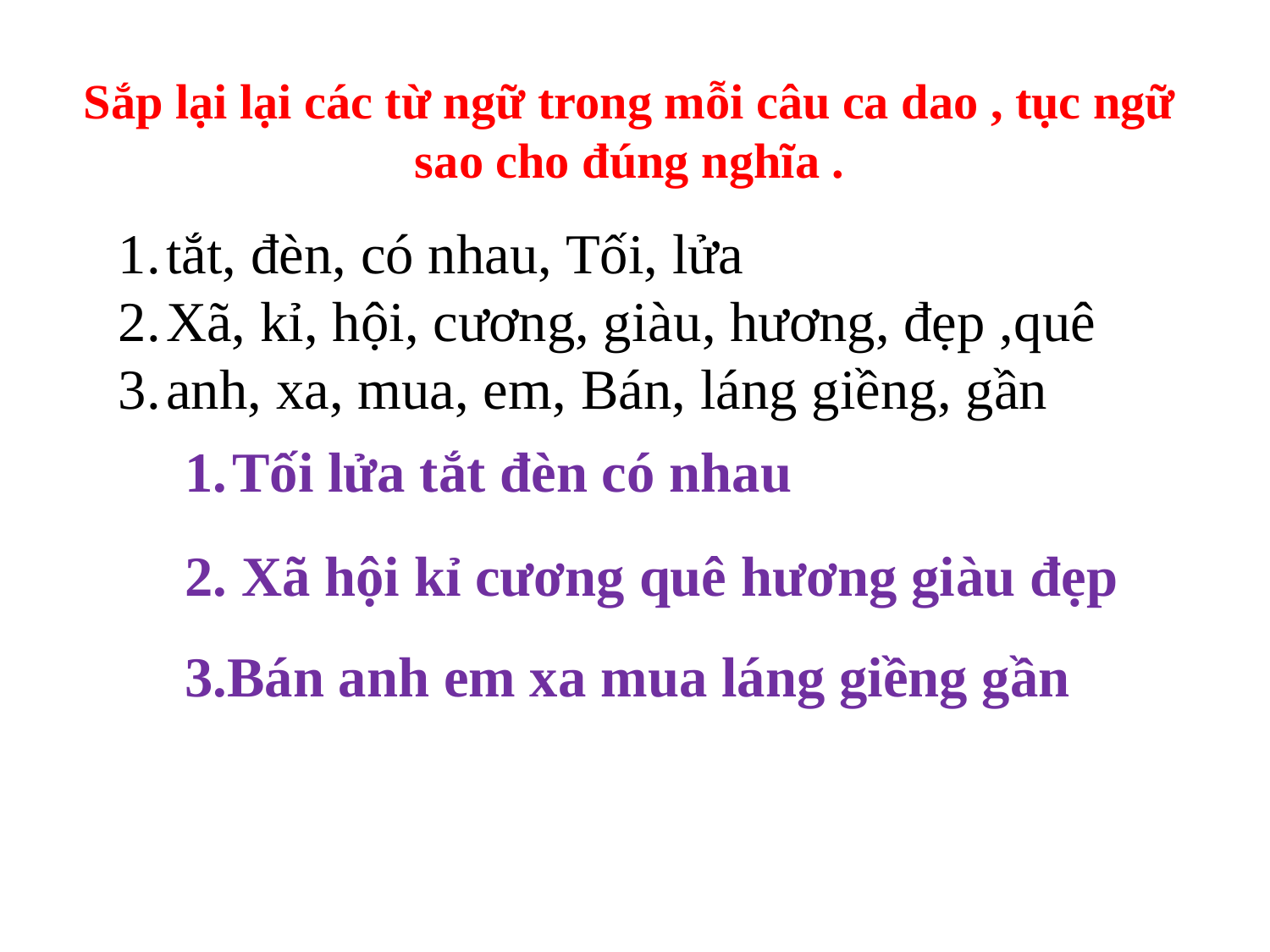

Sắp lại lại các từ ngữ trong mỗi câu ca dao , tục ngữ sao cho đúng nghĩa .
tắt, đèn, có nhau, Tối, lửa
Xã, kỉ, hội, cương, giàu, hương, đẹp ,quê
anh, xa, mua, em, Bán, láng giềng, gần
Tối lửa tắt đèn có nhau
2. Xã hội kỉ cương quê hương giàu đẹp
3.Bán anh em xa mua láng giềng gần